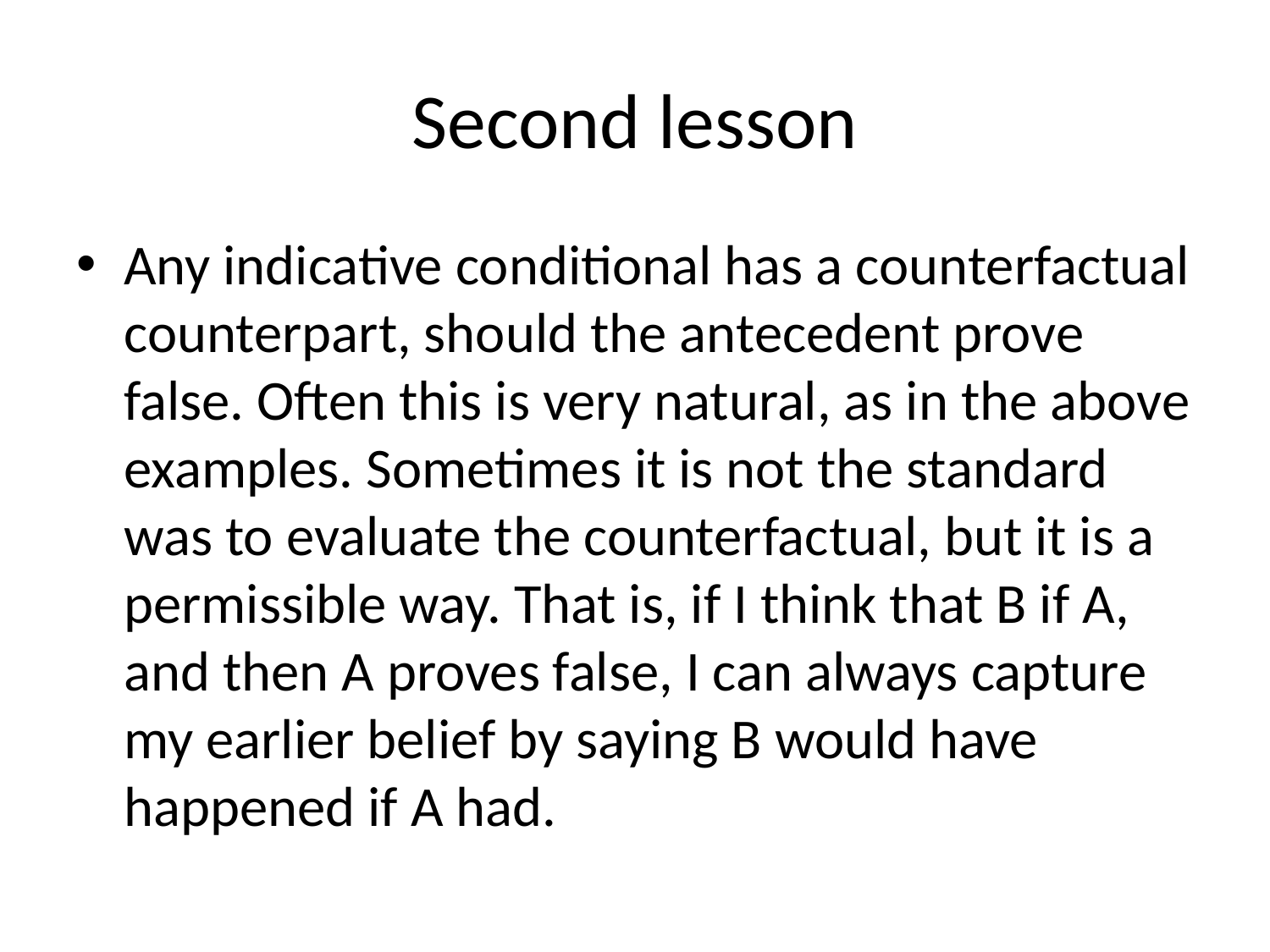

# Second lesson
Any indicative conditional has a counterfactual counterpart, should the antecedent prove false. Often this is very natural, as in the above examples. Sometimes it is not the standard was to evaluate the counterfactual, but it is a permissible way. That is, if I think that B if A, and then A proves false, I can always capture my earlier belief by saying B would have happened if A had.